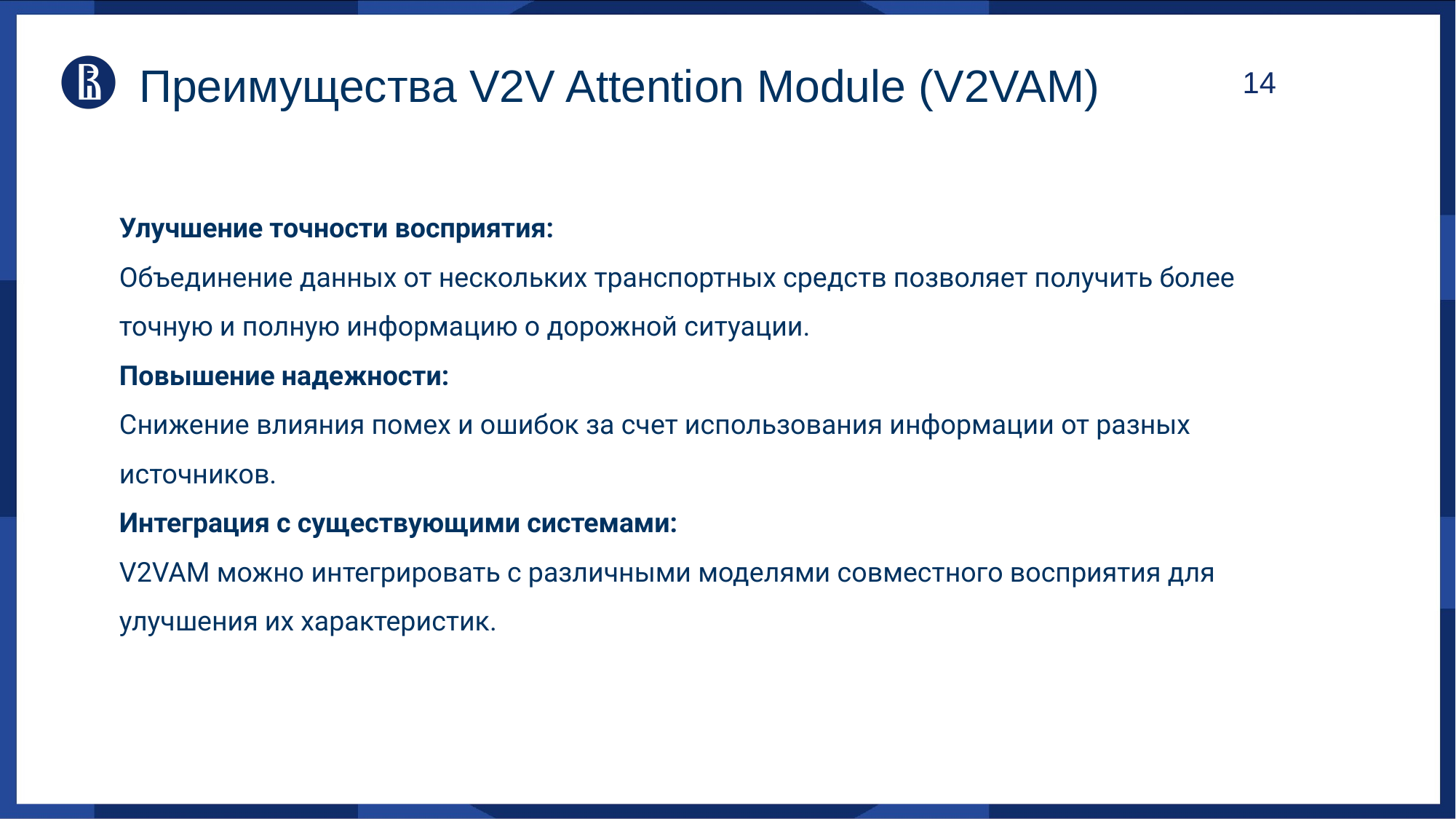

Преимущества V2V Attention Module (V2VAM)
Датасет автомобильных аварий
Этапы реализации: Анализ существующих решений
Улучшение точности восприятия:
Объединение данных от нескольких транспортных средств позволяет получить более точную и полную информацию о дорожной ситуации.
Повышение надежности:
Снижение влияния помех и ошибок за счет использования информации от разных источников.
Интеграция с существующими системами:
V2VAM можно интегрировать с различными моделями совместного восприятия для улучшения их характеристик.